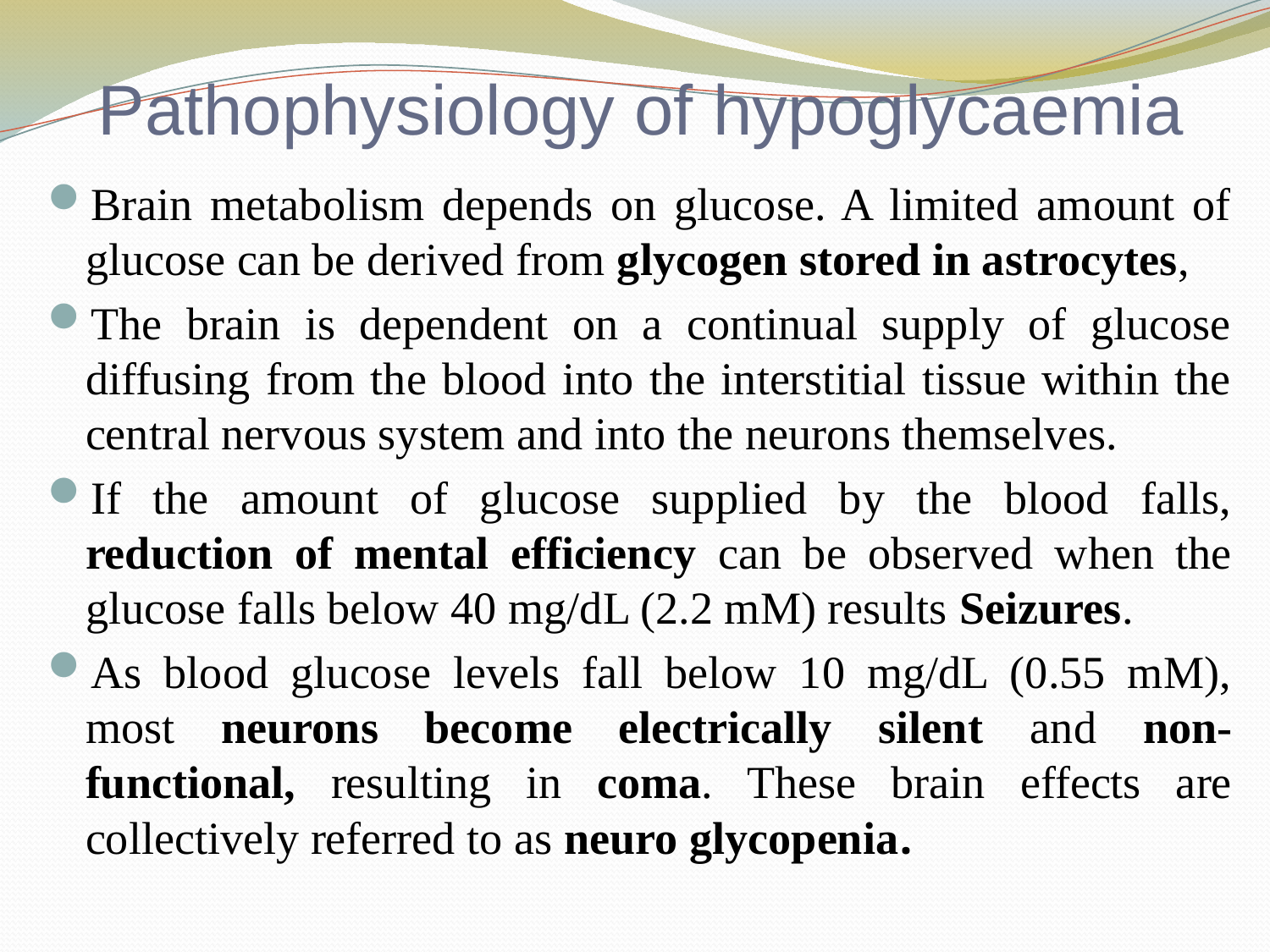

# Pathophysiology of hypoglycaemia
Brain metabolism depends on glucose. A limited amount of glucose can be derived from glycogen stored in astrocytes,
The brain is dependent on a continual supply of glucose diffusing from the blood into the interstitial tissue within the central nervous system and into the neurons themselves.
If the amount of glucose supplied by the blood falls, reduction of mental efficiency can be observed when the glucose falls below 40 mg/dL (2.2 mM) results Seizures.
As blood glucose levels fall below 10 mg/dL (0.55 mM), most neurons become electrically silent and non-functional, resulting in coma. These brain effects are collectively referred to as neuro glycopenia.